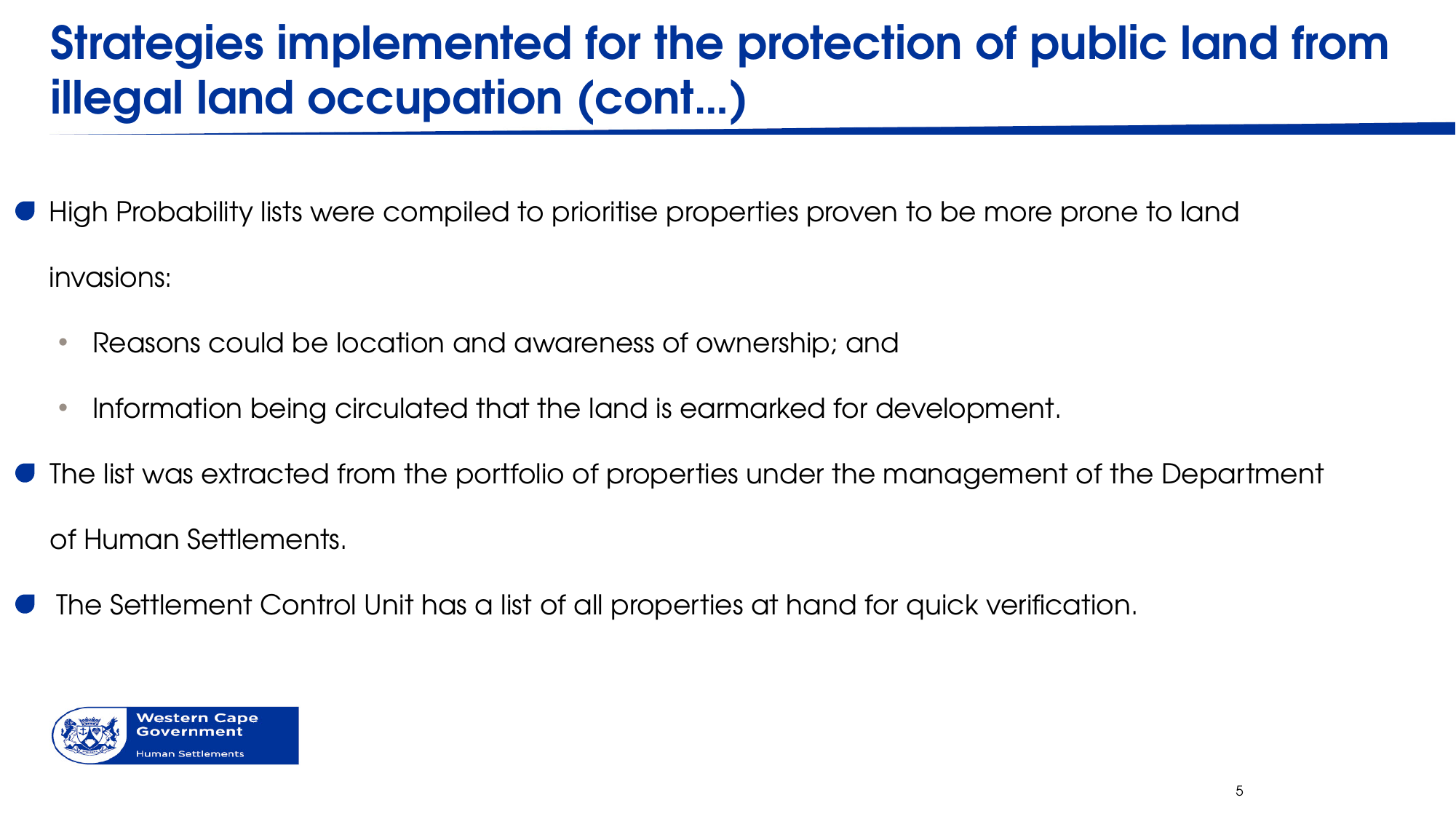

# Strategies implemented for the protection of public land from illegal land occupation (cont…)
High Probability lists were compiled to prioritise properties proven to be more prone to land invasions:
Reasons could be location and awareness of ownership; and
Information being circulated that the land is earmarked for development.
The list was extracted from the portfolio of properties under the management of the Department of Human Settlements.
The Settlement Control Unit has a list of all properties at hand for quick verification.

5